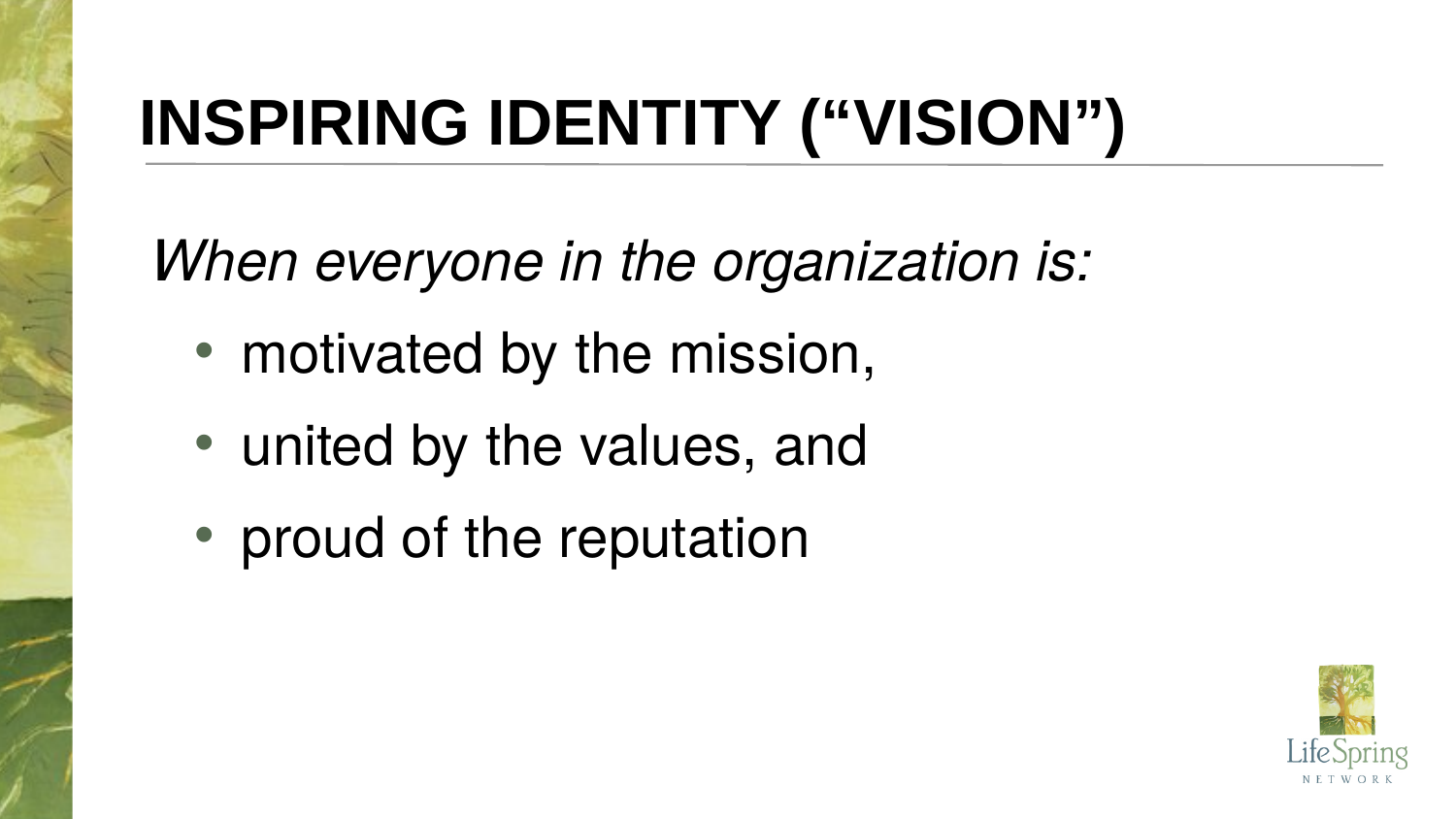

INSPIRING IDENTITY (“VISION”)
When everyone in the organization is:
motivated by the mission,
united by the values, and
proud of the reputation